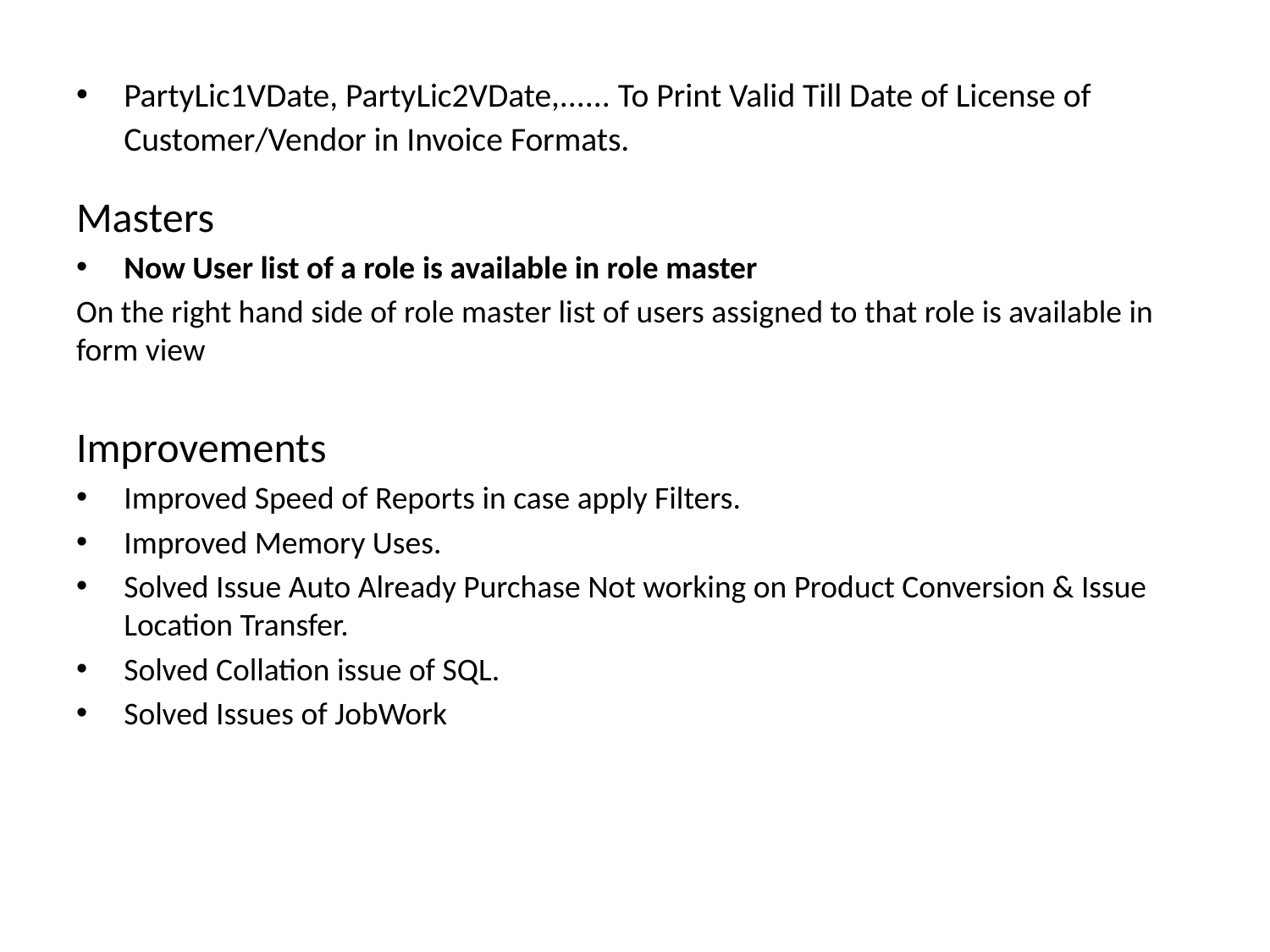

PartyLic1VDate, PartyLic2VDate,...... To Print Valid Till Date of License of Customer/Vendor in Invoice Formats.
Masters
Now User list of a role is available in role master
On the right hand side of role master list of users assigned to that role is available in form view

Improvements
Improved Speed of Reports in case apply Filters.
Improved Memory Uses.
Solved Issue Auto Already Purchase Not working on Product Conversion & Issue Location Transfer.
Solved Collation issue of SQL.
Solved Issues of JobWork